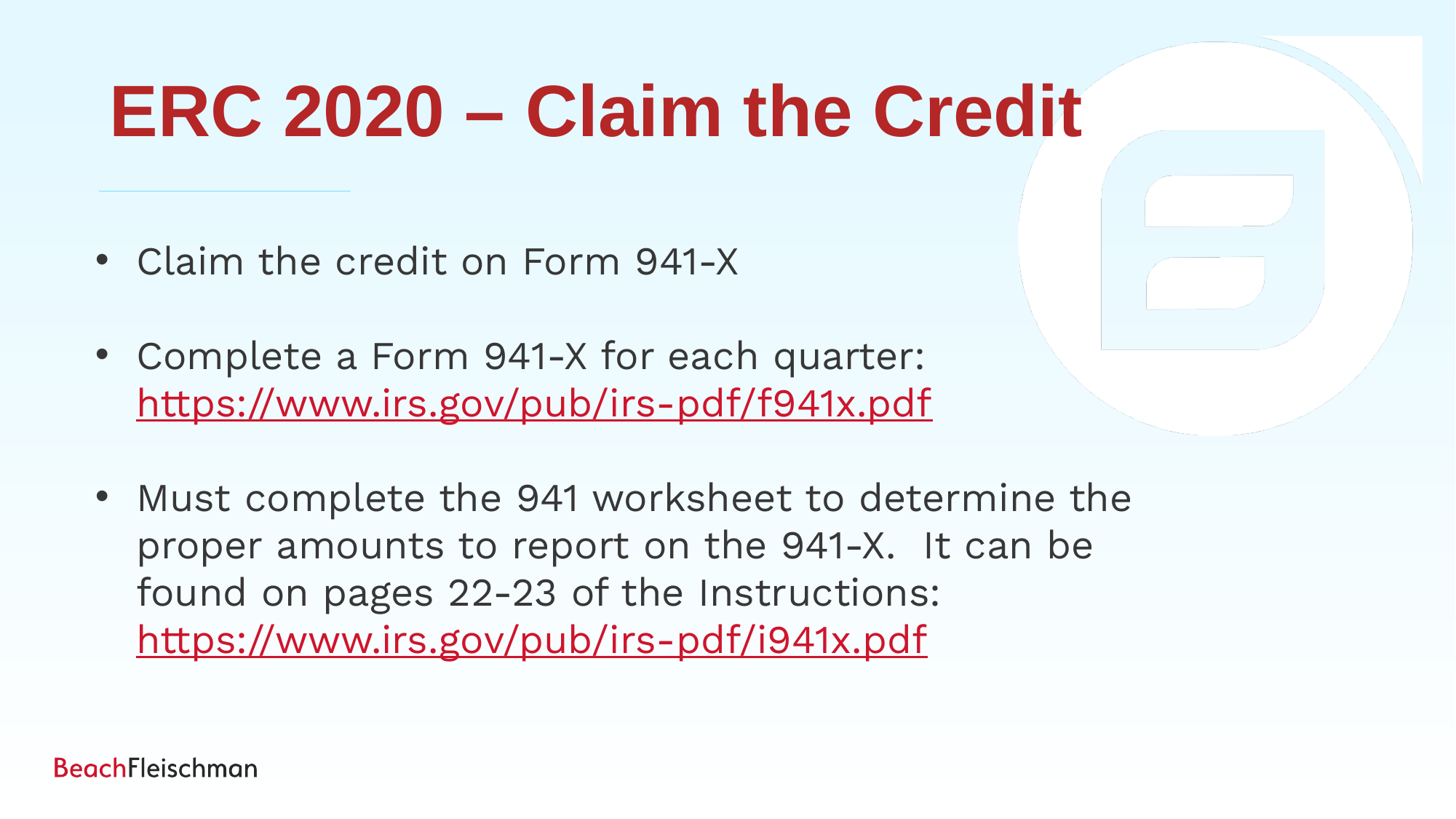

ERC 2020 – Claim the Credit
Claim the credit on Form 941-X

Complete a Form 941-X for each quarter:
https://www.irs.gov/pub/irs-pdf/f941x.pdf
Must complete the 941 worksheet to determine the proper amounts to report on the 941-X.  It can be found on pages 22-23 of the Instructions:
https://www.irs.gov/pub/irs-pdf/i941x.pdf